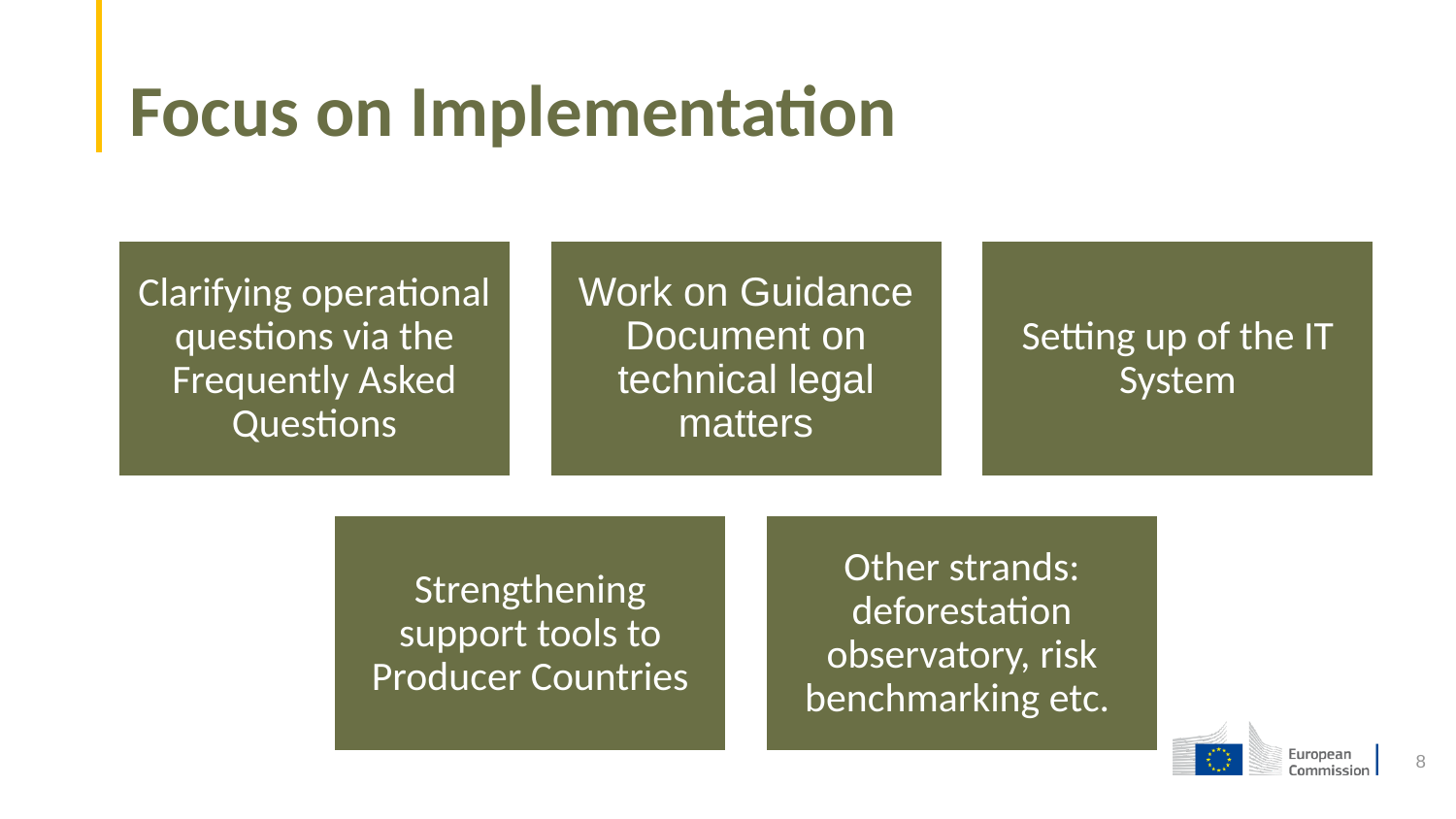

# Focus on Implementation
Clarifying operational questions via the Frequently Asked Questions
Work on Guidance Document on technical legal matters
Setting up of the IT System
Strengthening support tools to Producer Countries
Other strands: deforestation observatory, risk benchmarking etc.
8
8
8